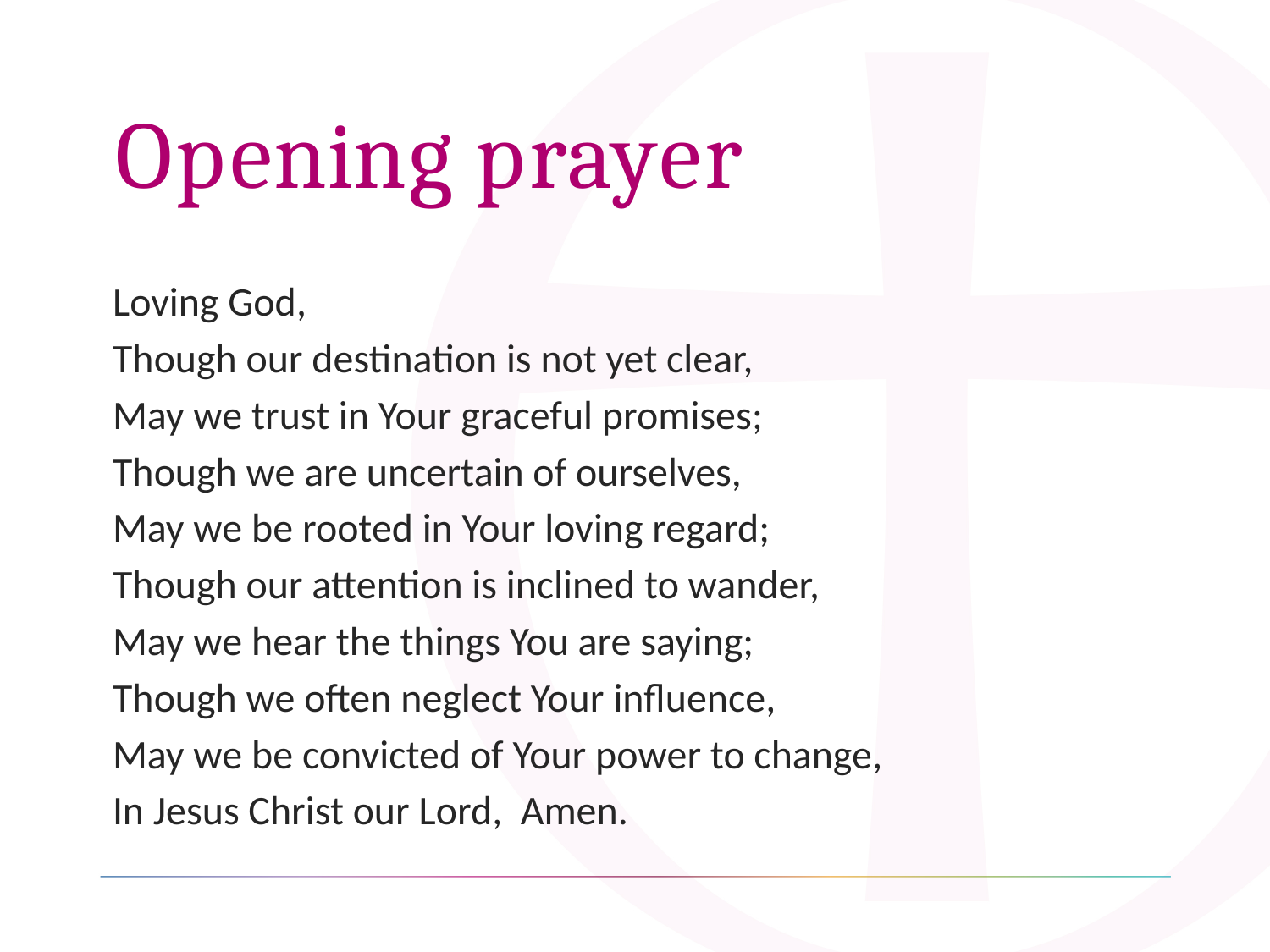

# Opening prayer
Loving God,
Though our destination is not yet clear,
May we trust in Your graceful promises;
Though we are uncertain of ourselves,
May we be rooted in Your loving regard;
Though our attention is inclined to wander,
May we hear the things You are saying;
Though we often neglect Your influence,
May we be convicted of Your power to change,
In Jesus Christ our Lord,  Amen.